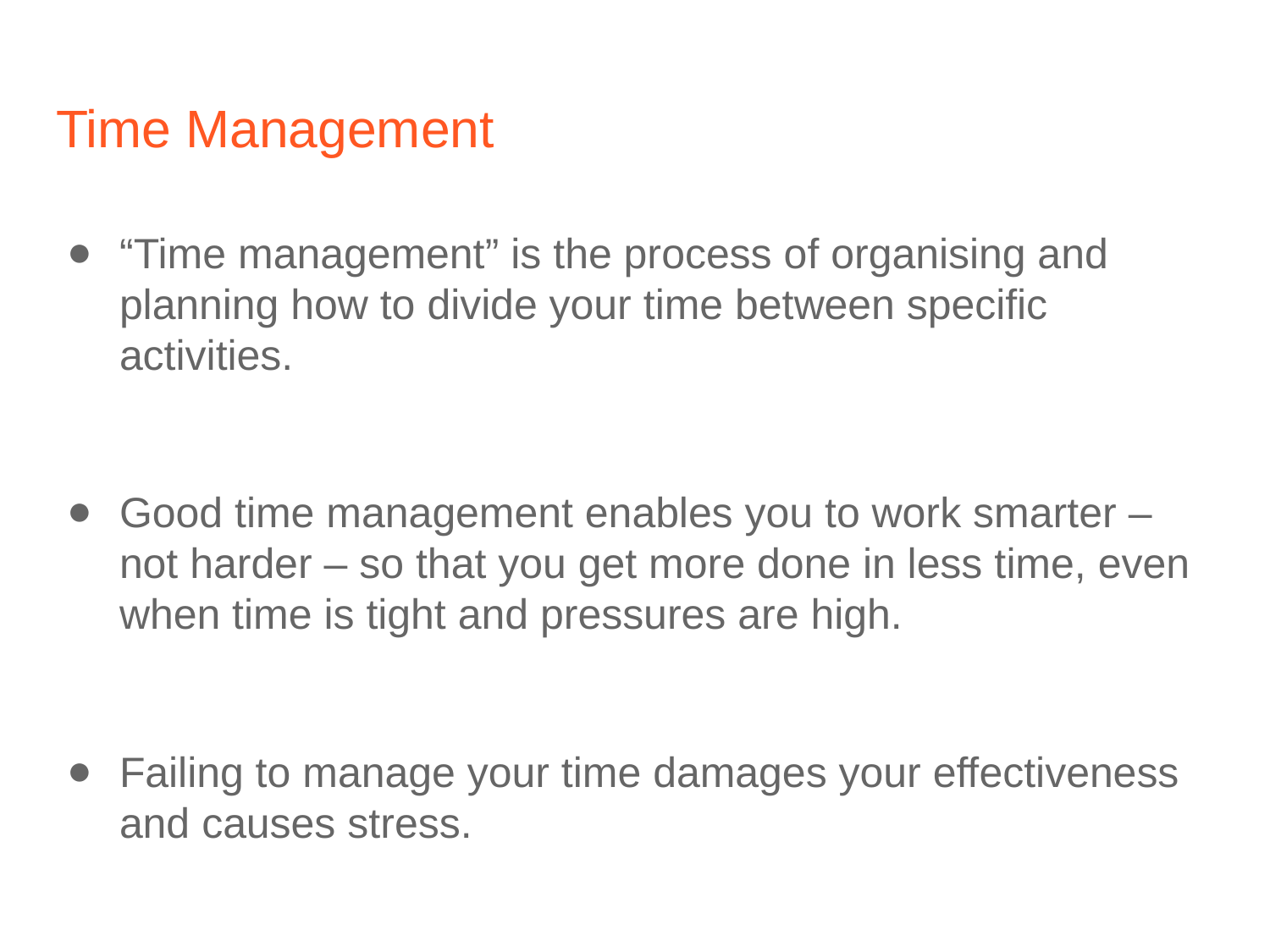

# Time Management
“Time management” is the process of organising and planning how to divide your time between specific activities.

Good time management enables you to work smarter – not harder – so that you get more done in less time, even when time is tight and pressures are high.

Failing to manage your time damages your effectiveness and causes stress.